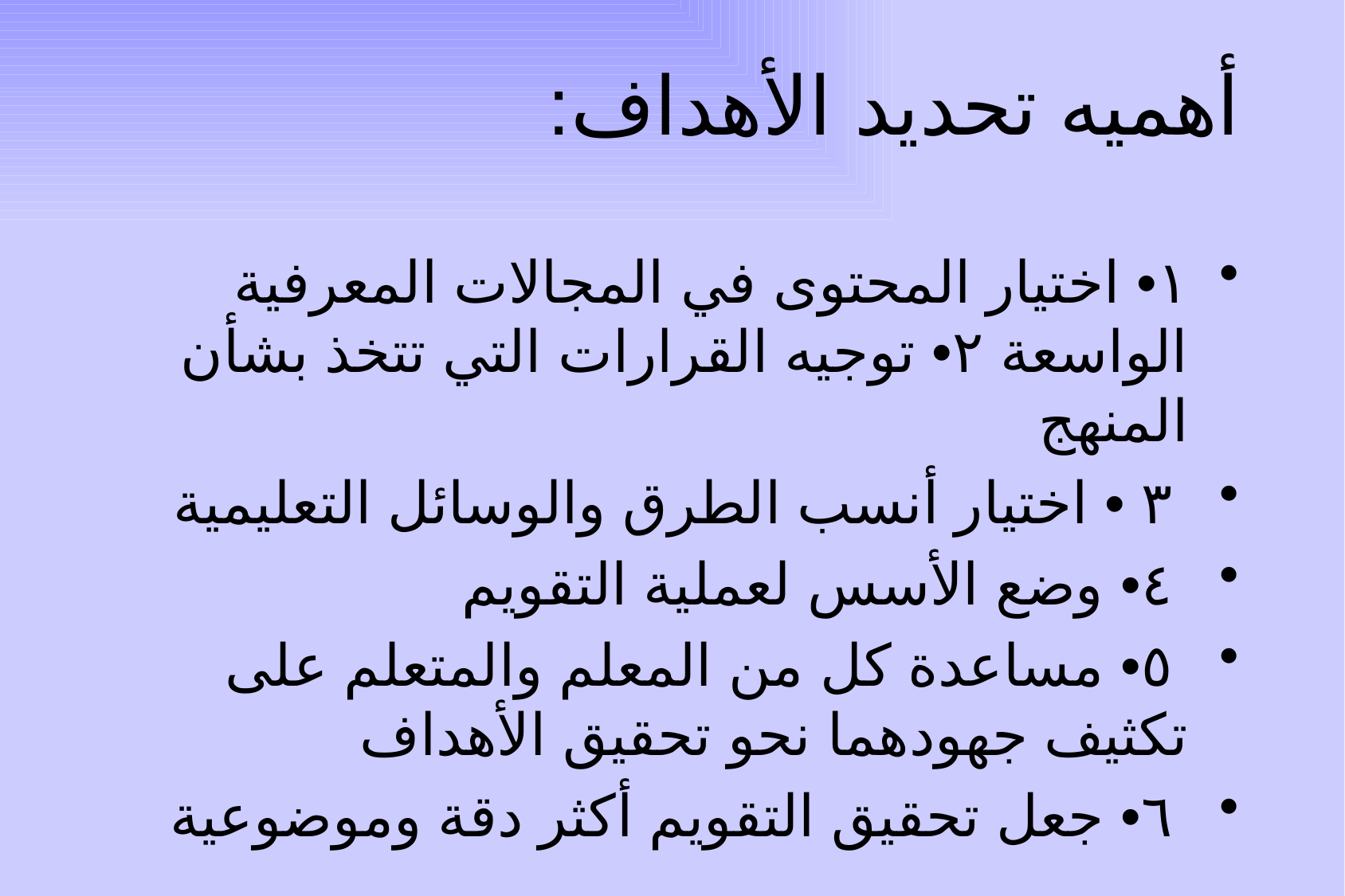

# أهميه تحديد الأهداف:
١• اختيار المحتوى في المجالات المعرفية الواسعة ٢• توجيه القرارات التي تتخذ بشأن المنهج
 ٣ • اختيار أنسب الطرق والوسائل التعليمية
 ٤• وضع الأسس لعملية التقويم
 ٥• مساعدة كل من المعلم والمتعلم على تكثيف جهودهما نحو تحقيق الأهداف
 ٦• جعل تحقيق التقويم أكثر دقة وموضوعية